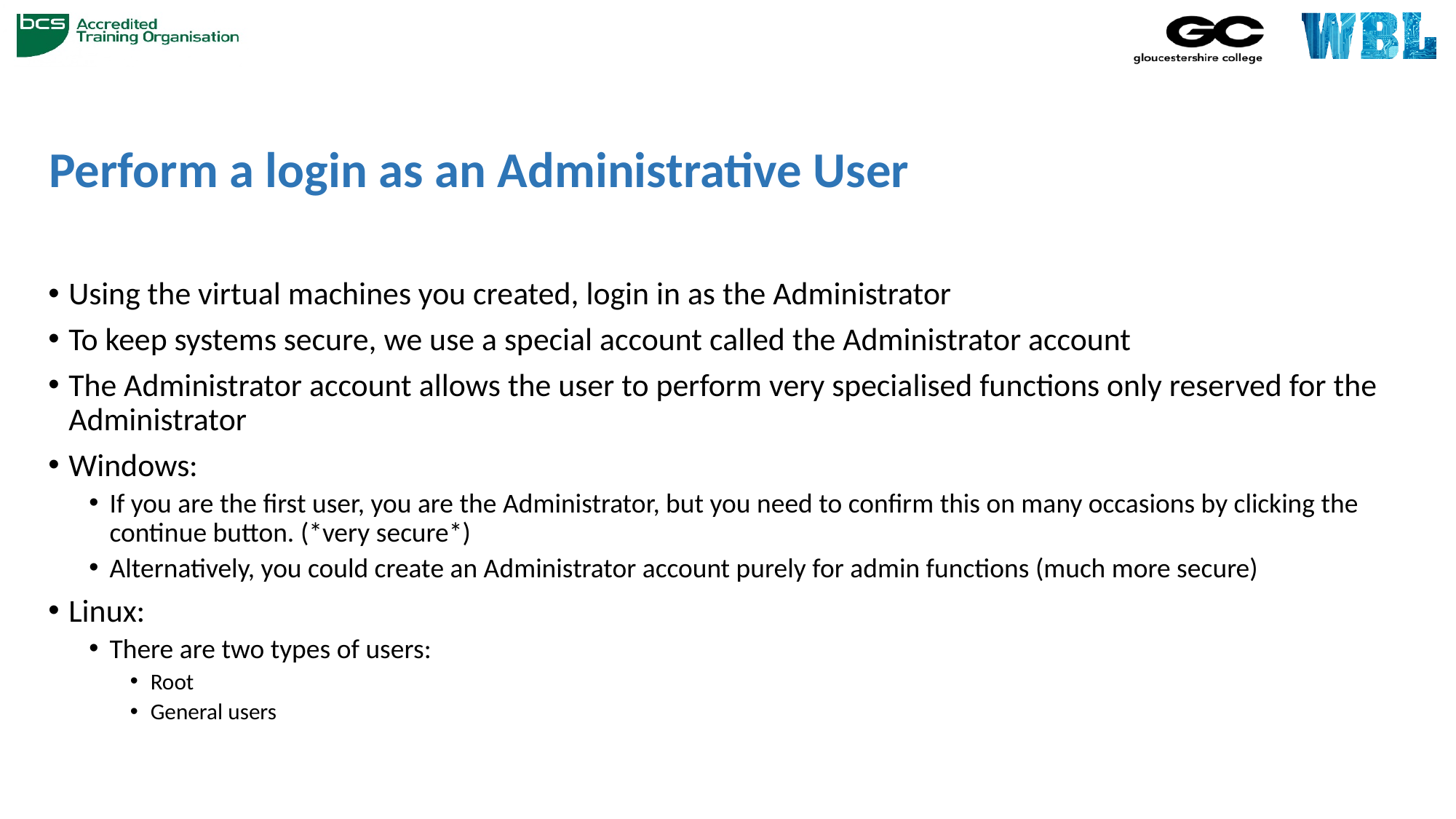

# Perform a login as an Administrative User
Using the virtual machines you created, login in as the Administrator
To keep systems secure, we use a special account called the Administrator account
The Administrator account allows the user to perform very specialised functions only reserved for the Administrator
Windows:
If you are the first user, you are the Administrator, but you need to confirm this on many occasions by clicking the continue button. (*very secure*)
Alternatively, you could create an Administrator account purely for admin functions (much more secure)
Linux:
There are two types of users:
Root
General users